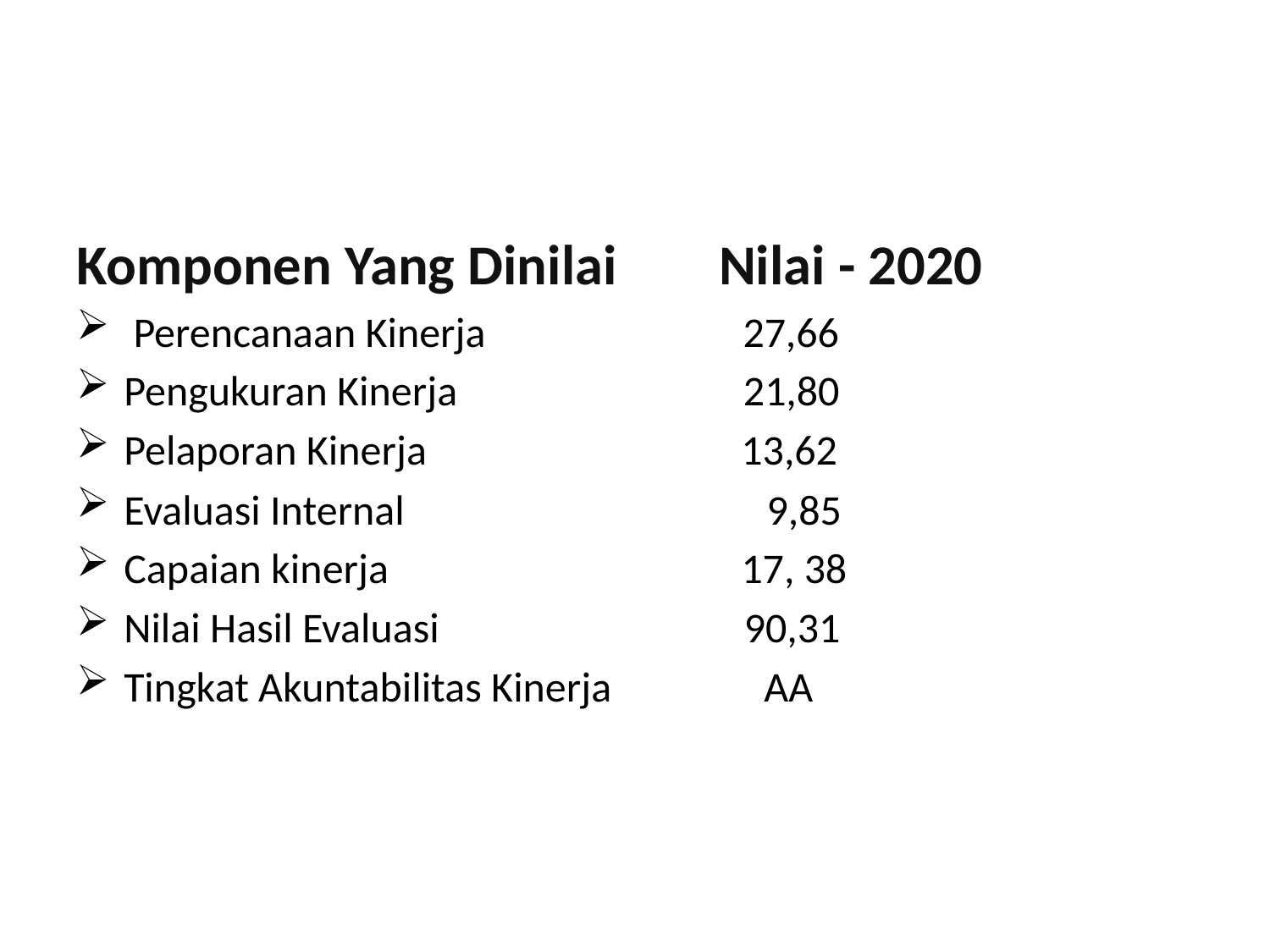

#
Komponen Yang Dinilai        Nilai - 2020
 Perencanaan Kinerja                           27,66
Pengukuran Kinerja                              21,80
Pelaporan Kinerja                                 13,62
Evaluasi Internal                                      9,85
Capaian kinerja                                     17, 38
Nilai Hasil Evaluasi                                90,31
Tingkat Akuntabilitas Kinerja                AA